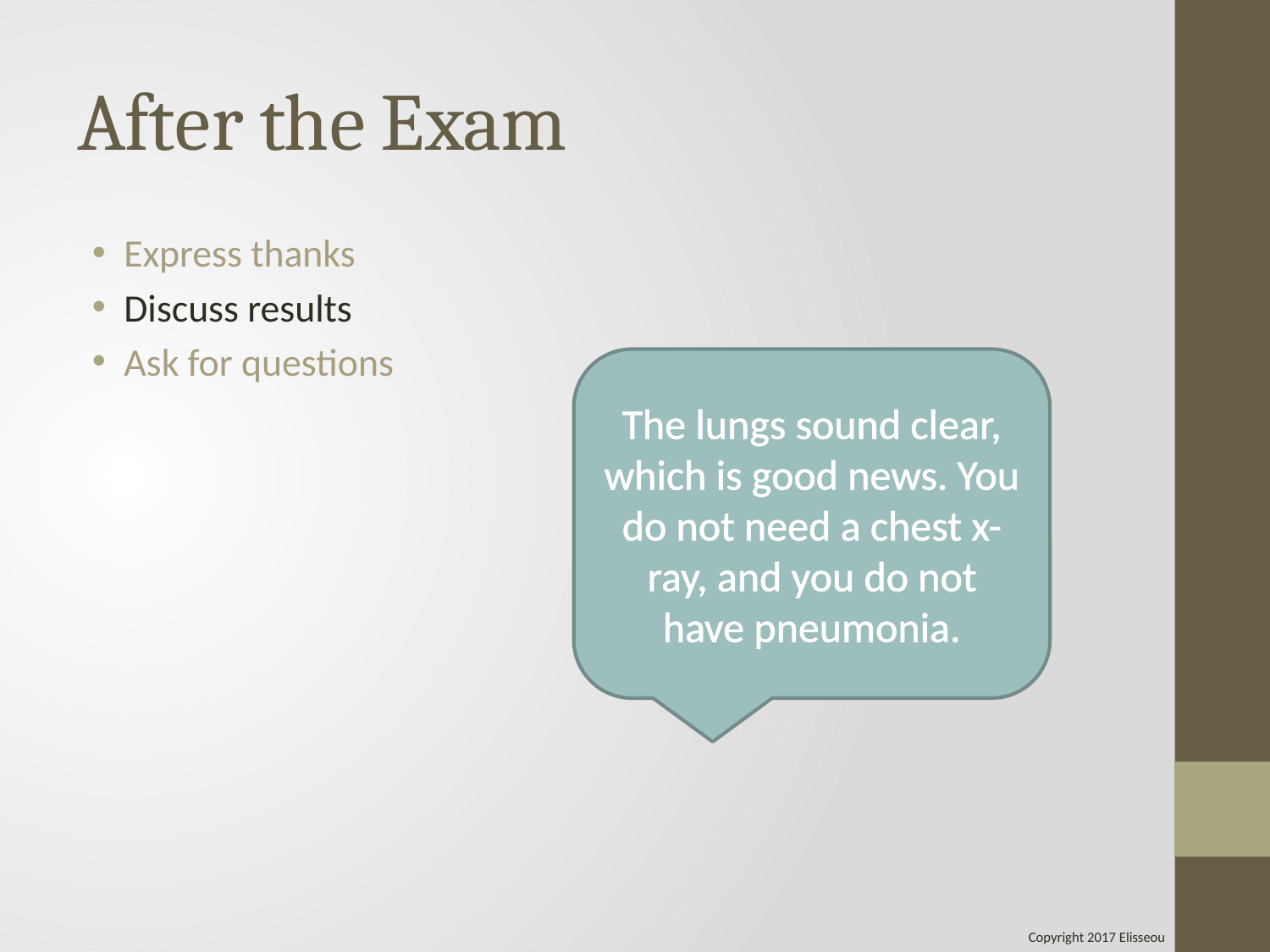

# After the Exam
Express thanks
Discuss results
Ask for questions

The lungs sound clear, which is good news. You do not need a chest x-ray, and you do not have pneumonia.